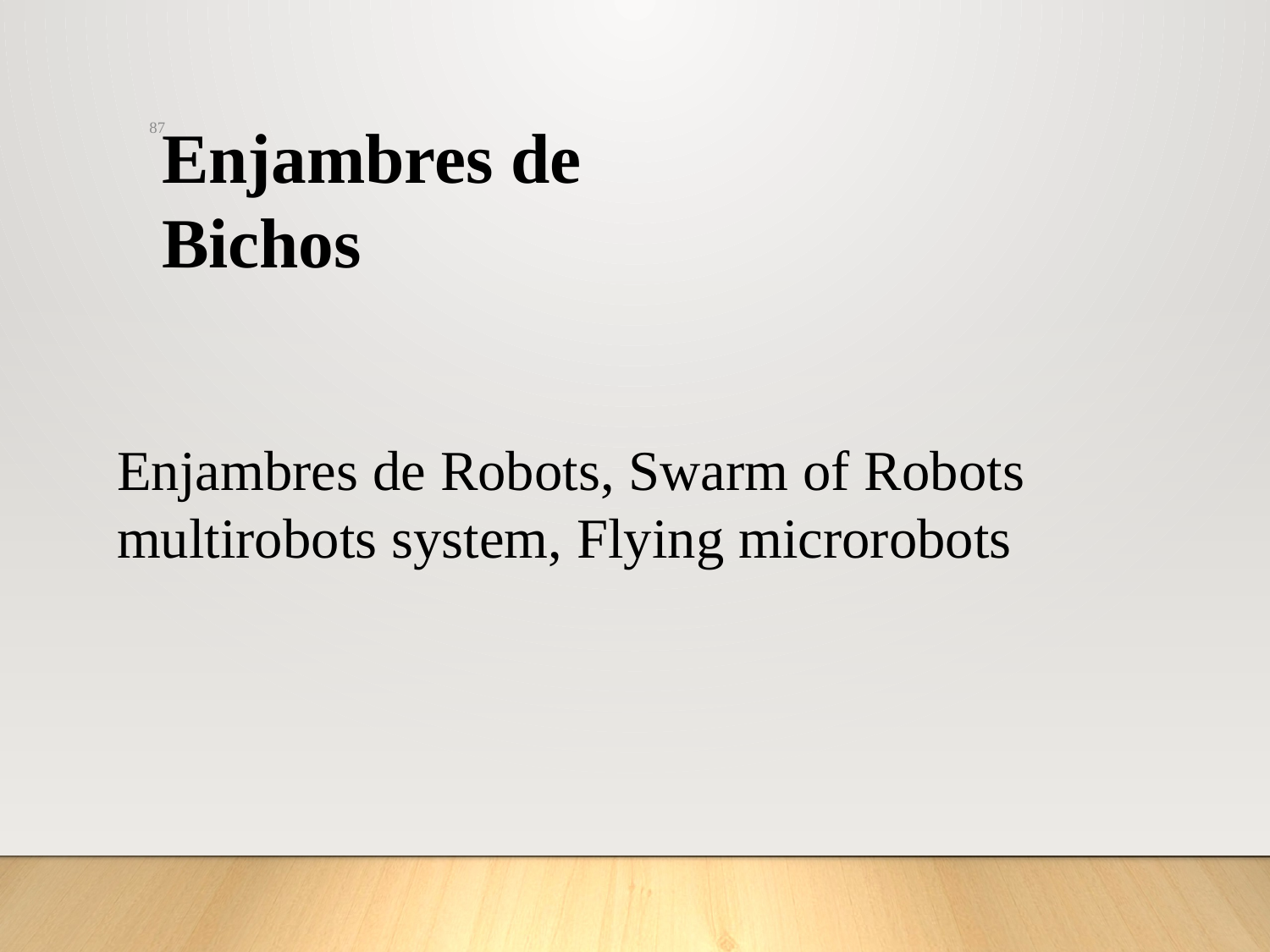

Enjambres de Bichos
87
Enjambres de Robots, Swarm of Robots
multirobots system, Flying microrobots